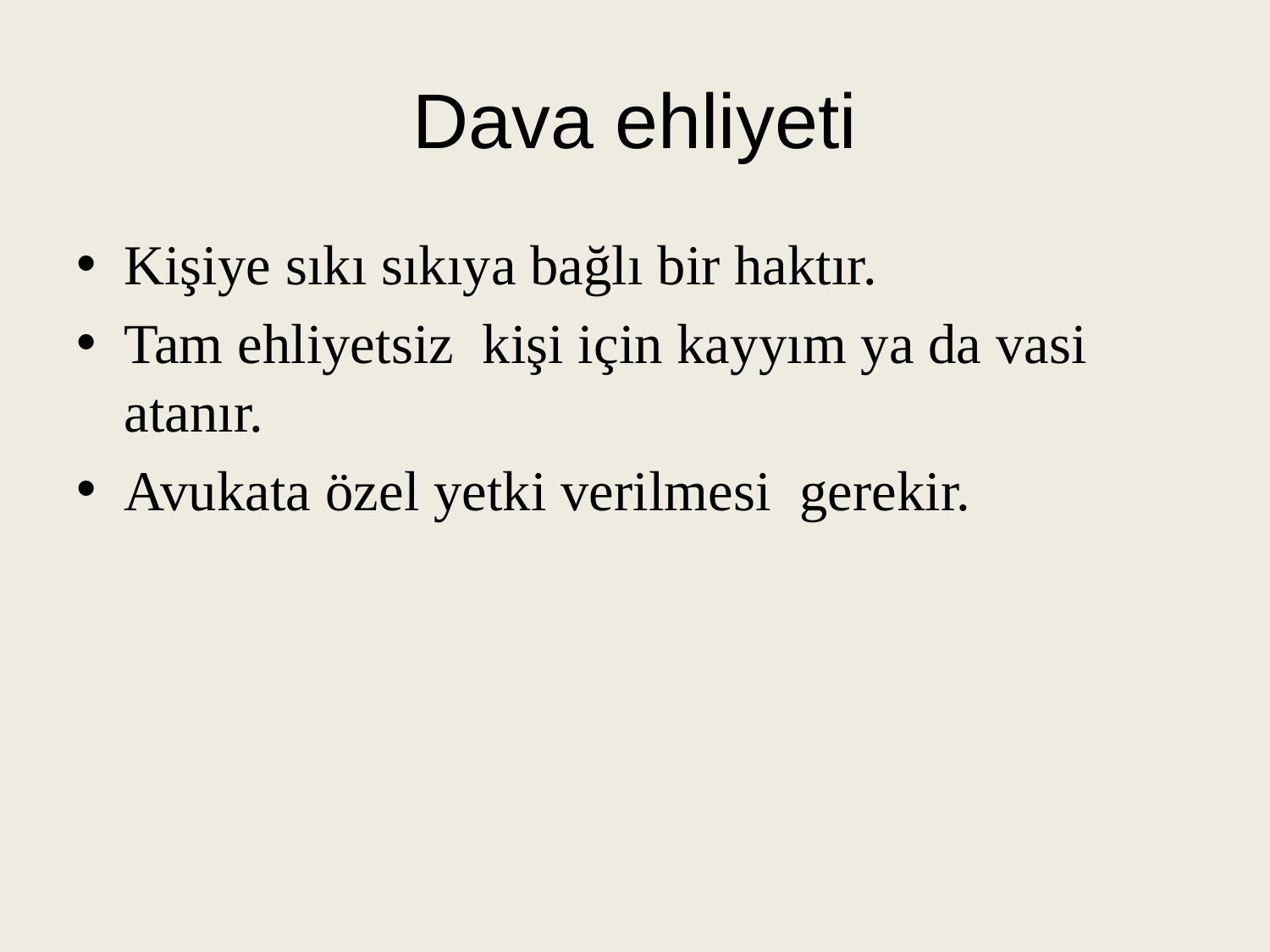

# Dava ehliyeti
Kişiye sıkı sıkıya bağlı bir haktır.
Tam ehliyetsiz  kişi için kayyım ya da vasi atanır.
Avukata özel yetki verilmesi  gerekir.